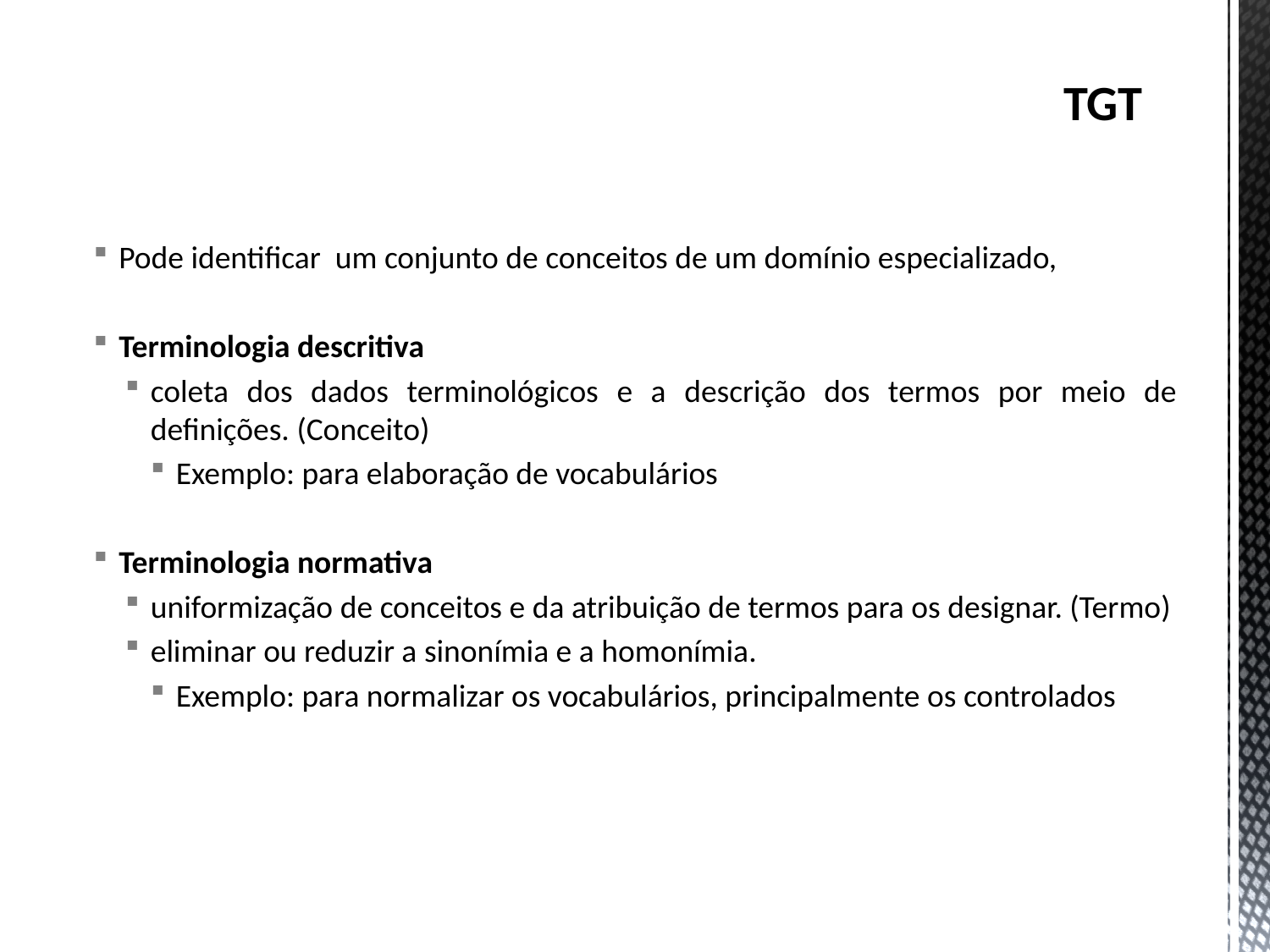

# TGT
Pode identificar  um conjunto de conceitos de um domínio especializado,

Terminologia descritiva
coleta dos dados terminológicos e a descrição dos termos por meio de definições. (Conceito)
Exemplo: para elaboração de vocabulários

Terminologia normativa
uniformização de conceitos e da atribuição de termos para os designar. (Termo)
eliminar ou reduzir a sinonímia e a homonímia.
Exemplo: para normalizar os vocabulários, principalmente os controlados